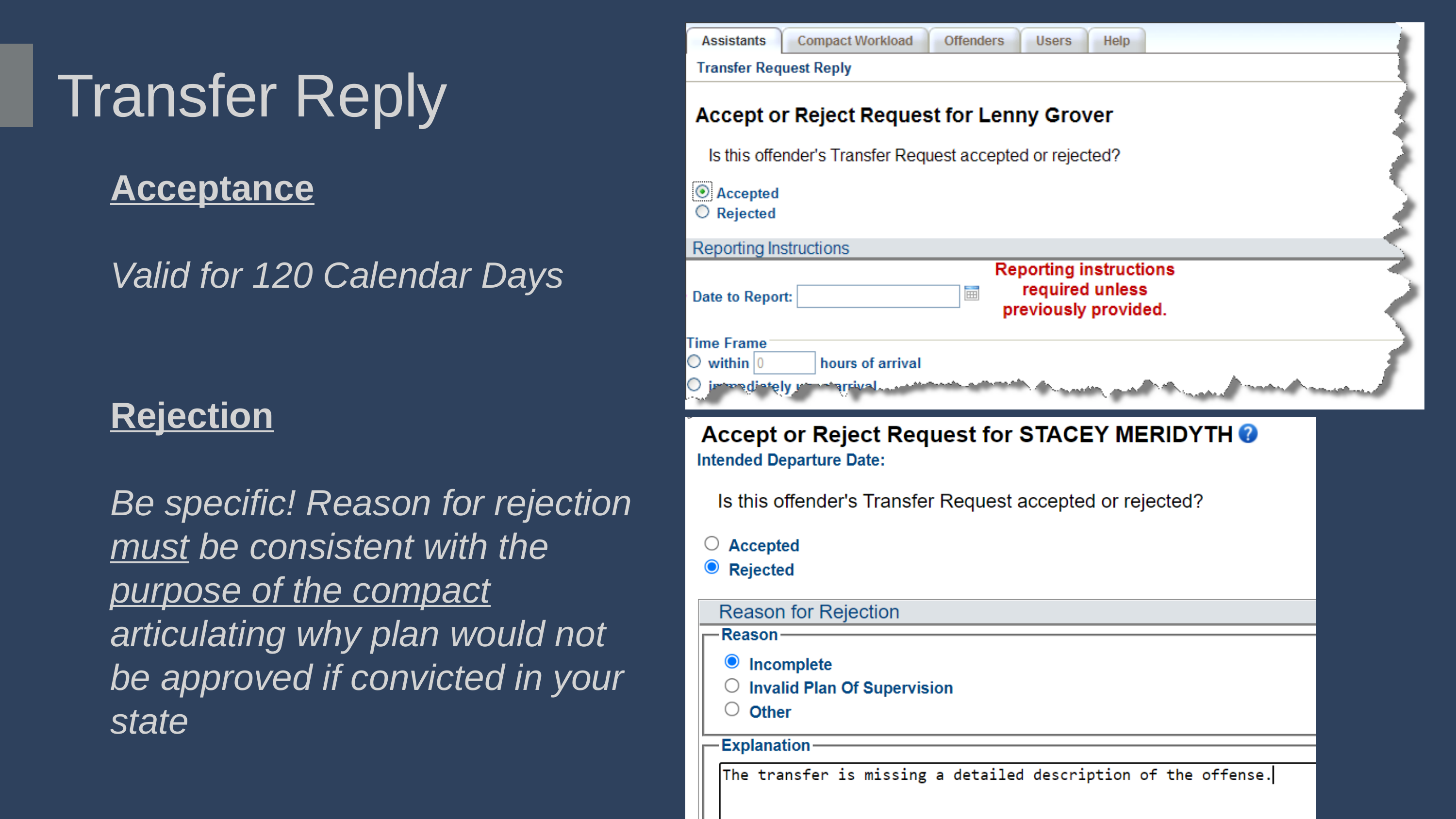

Transfer Reply
Acceptance

Valid for 120 Calendar Days
Rejection

Be specific! Reason for rejection must be consistent with the purpose of the compact articulating why plan would not be approved if convicted in your state